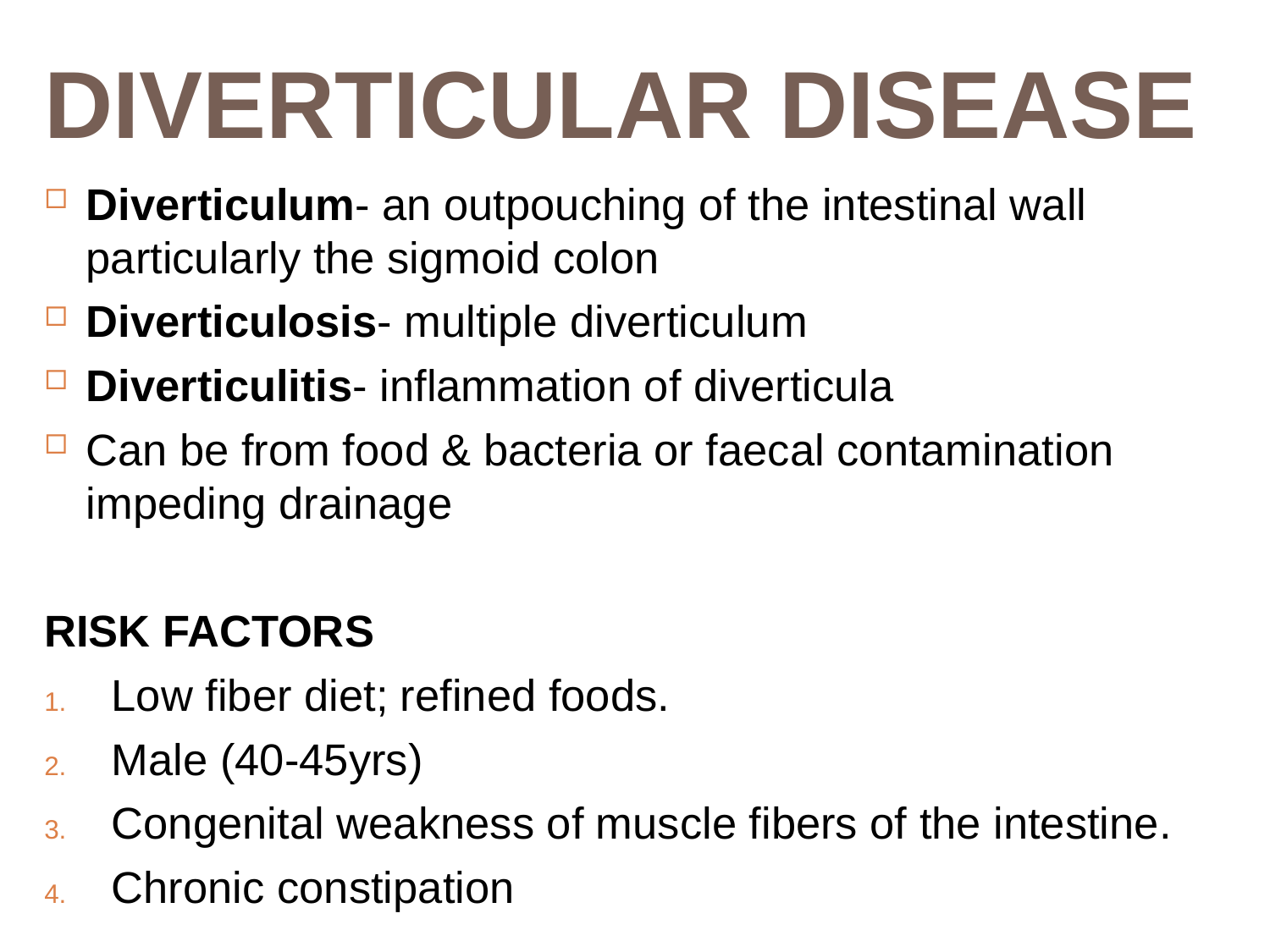

# DIVERTICULAR DISEASE
Diverticulum- an outpouching of the intestinal wall particularly the sigmoid colon
Diverticulosis- multiple diverticulum
Diverticulitis- inflammation of diverticula
Can be from food & bacteria or faecal contamination impeding drainage

RISK FACTORS
Low fiber diet; refined foods.
Male (40-45yrs)
Congenital weakness of muscle fibers of the intestine.
Chronic constipation